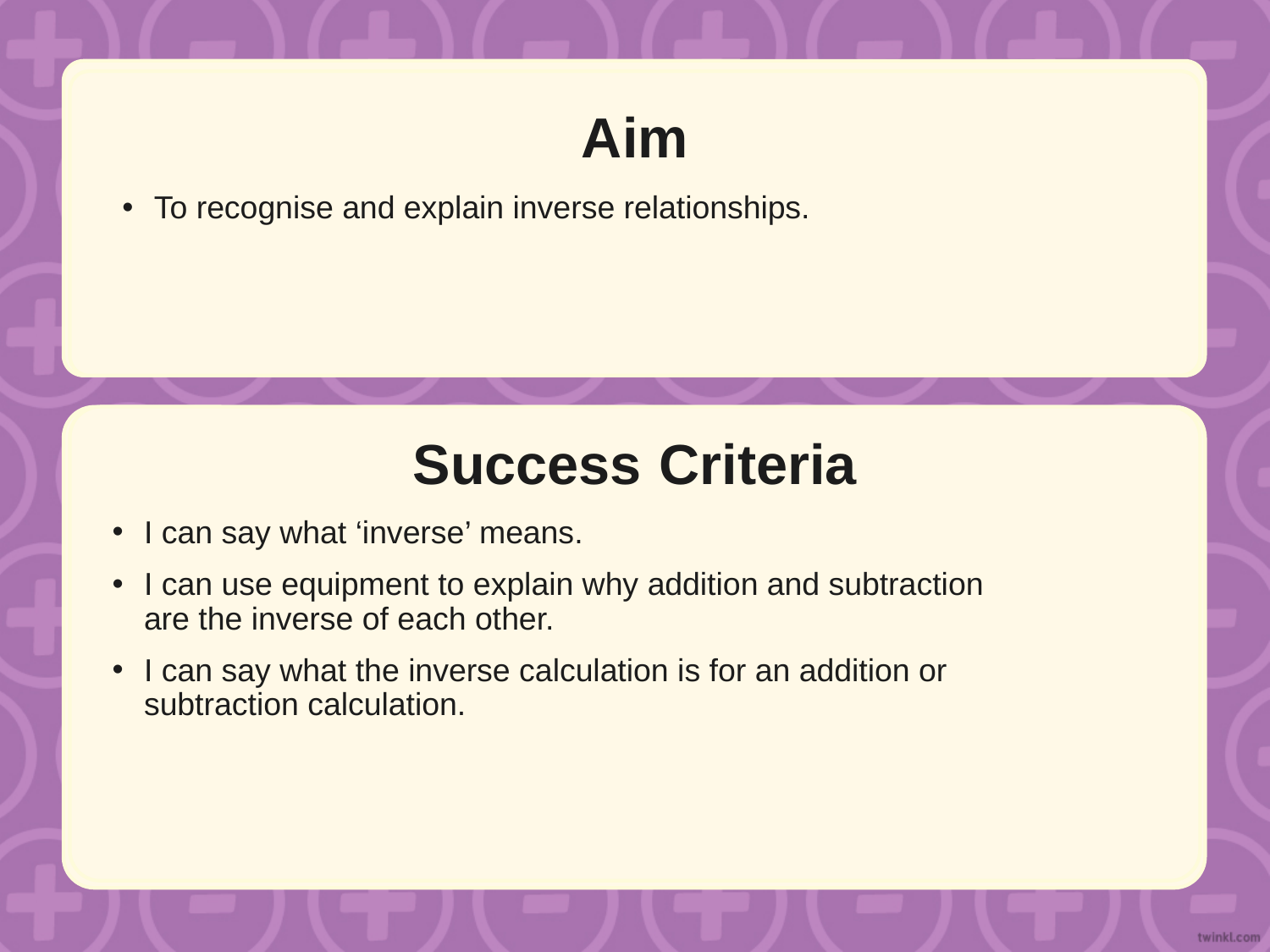

Aim
To recognise and explain inverse relationships.

Success Criteria
I can say what ‘inverse’ means.
I can use equipment to explain why addition and subtraction
are the inverse of each other.
I can say what the inverse calculation is for an addition or
subtraction calculation.